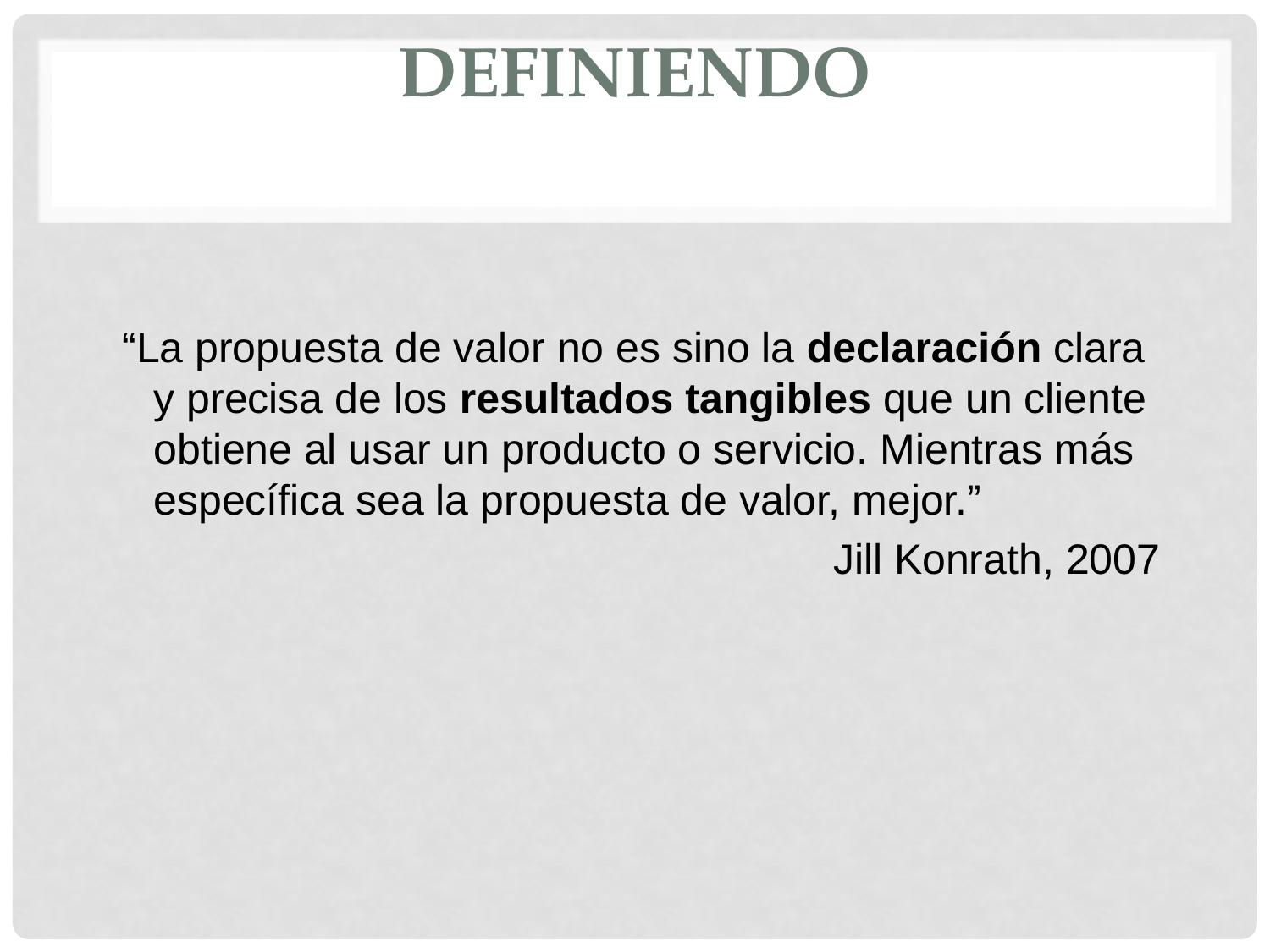

# Definiendo
“La propuesta de valor no es sino la declaración clara y precisa de los resultados tangibles que un cliente obtiene al usar un producto o servicio. Mientras más específica sea la propuesta de valor, mejor.”
Jill Konrath, 2007